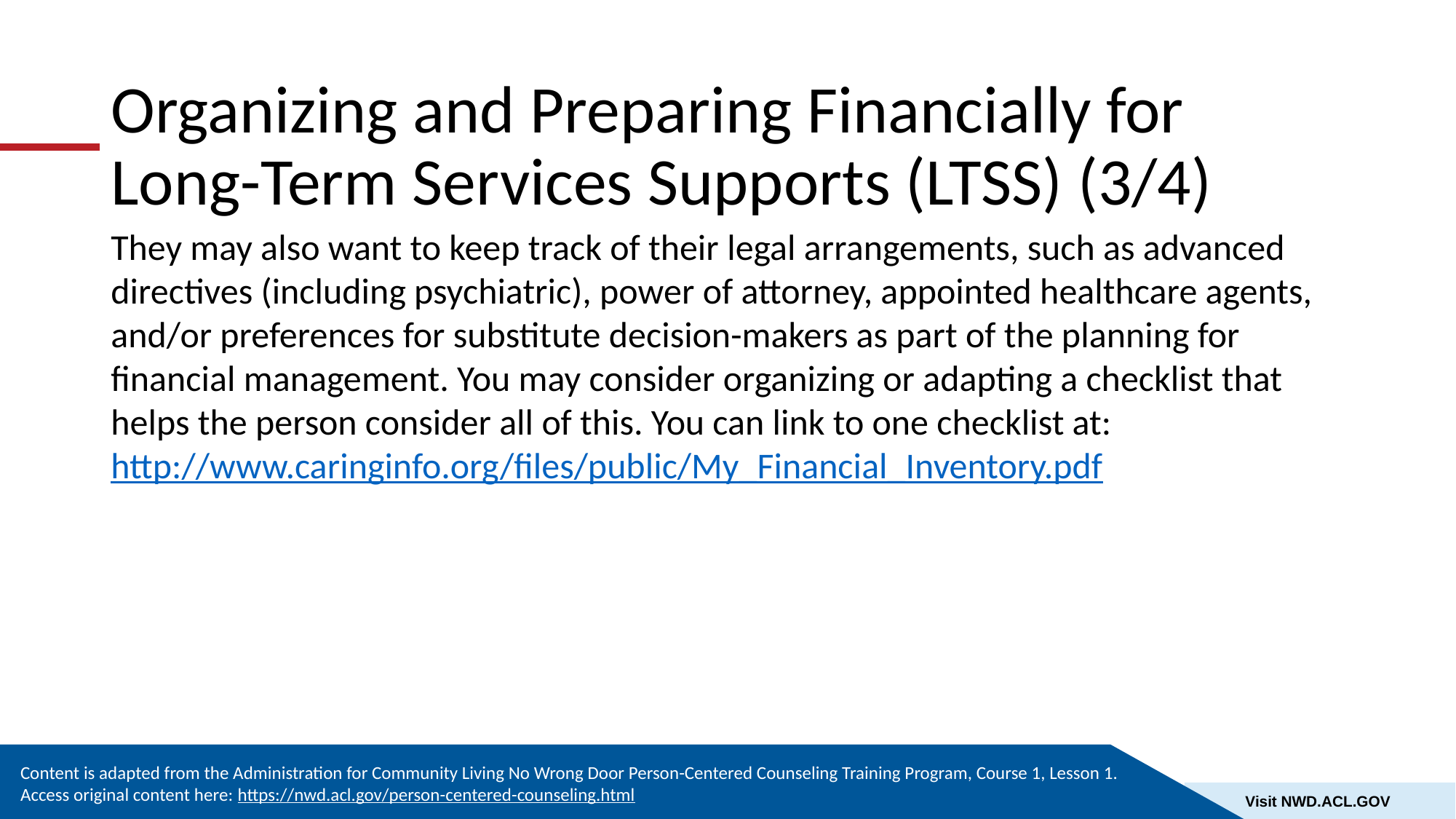

# Organizing and Preparing Financially for Long-Term Services Supports (LTSS) (3/4)
They may also want to keep track of their legal arrangements, such as advanced directives (including psychiatric), power of attorney, appointed healthcare agents, and/or preferences for substitute decision-makers as part of the planning for financial management. You may consider organizing or adapting a checklist that helps the person consider all of this. You can link to one checklist at: http://www.caringinfo.org/files/public/My_Financial_Inventory.pdf